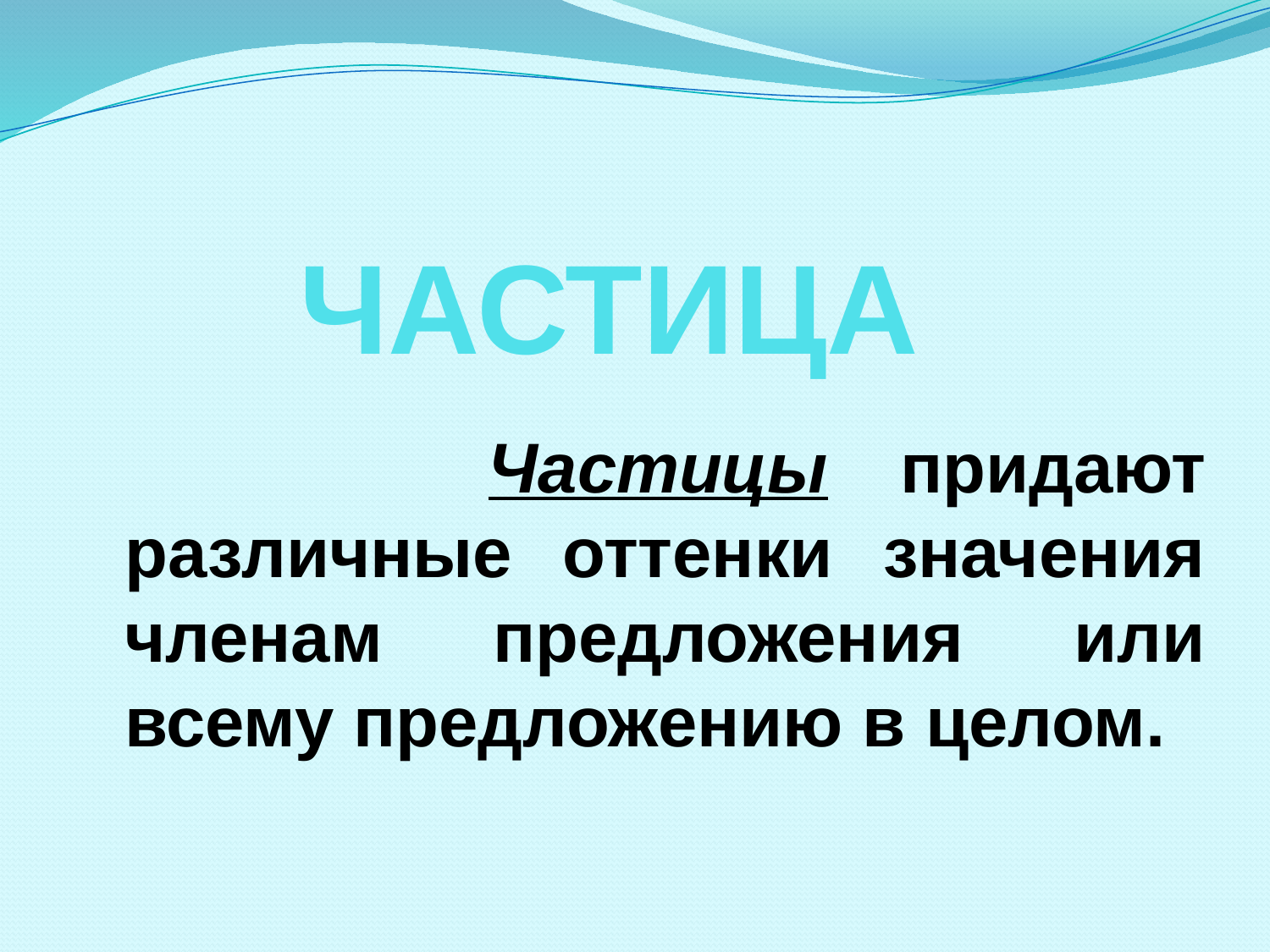

# ЧАСТИЦА
     Частицы придают различные оттенки значения членам предложения или всему предложению в целом.